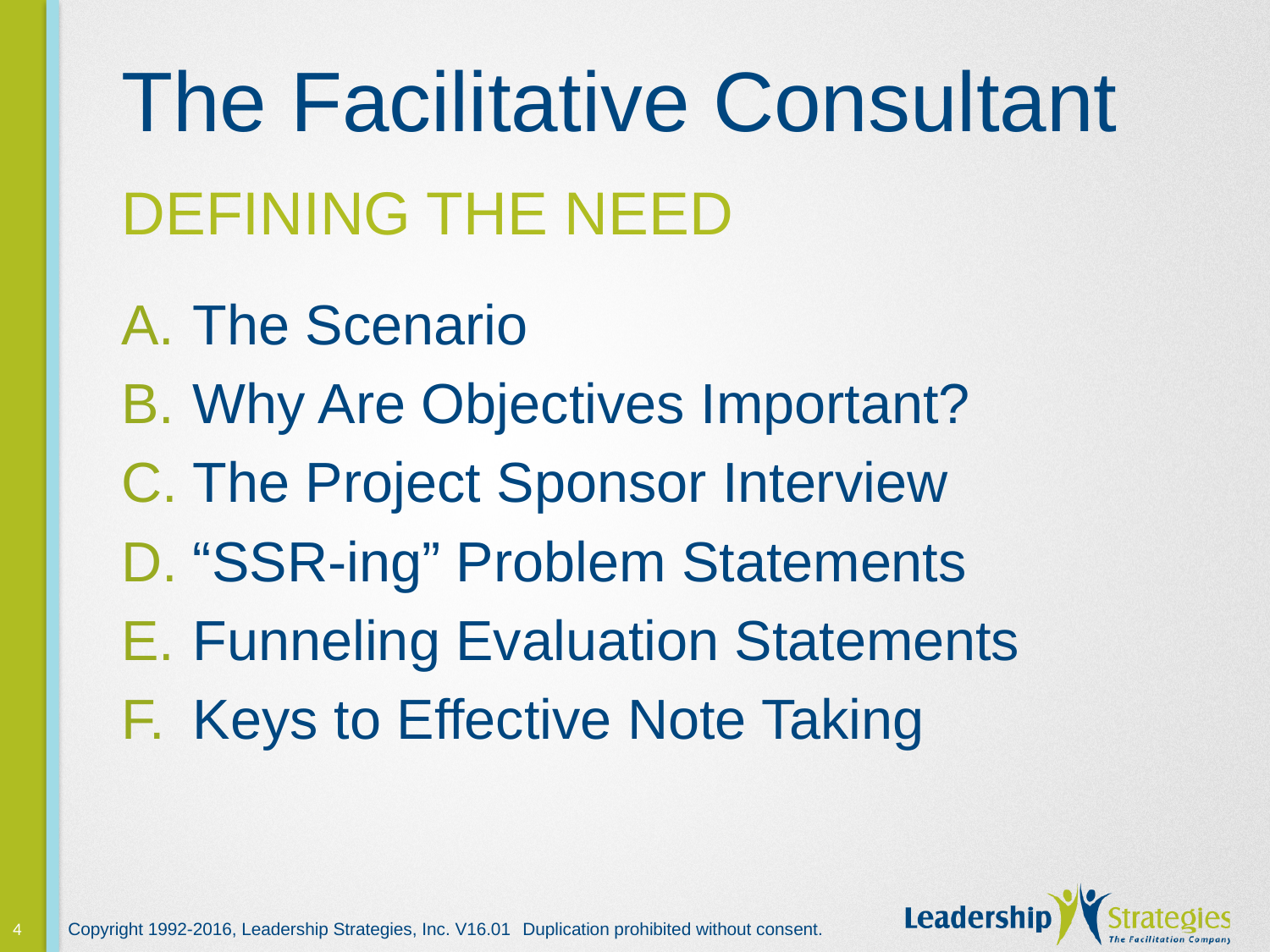

# The Facilitative Consultant
Defining the need
The Scenario
Why Are Objectives Important?
The Project Sponsor Interview
“SSR-ing” Problem Statements
Funneling Evaluation Statements
Keys to Effective Note Taking
4